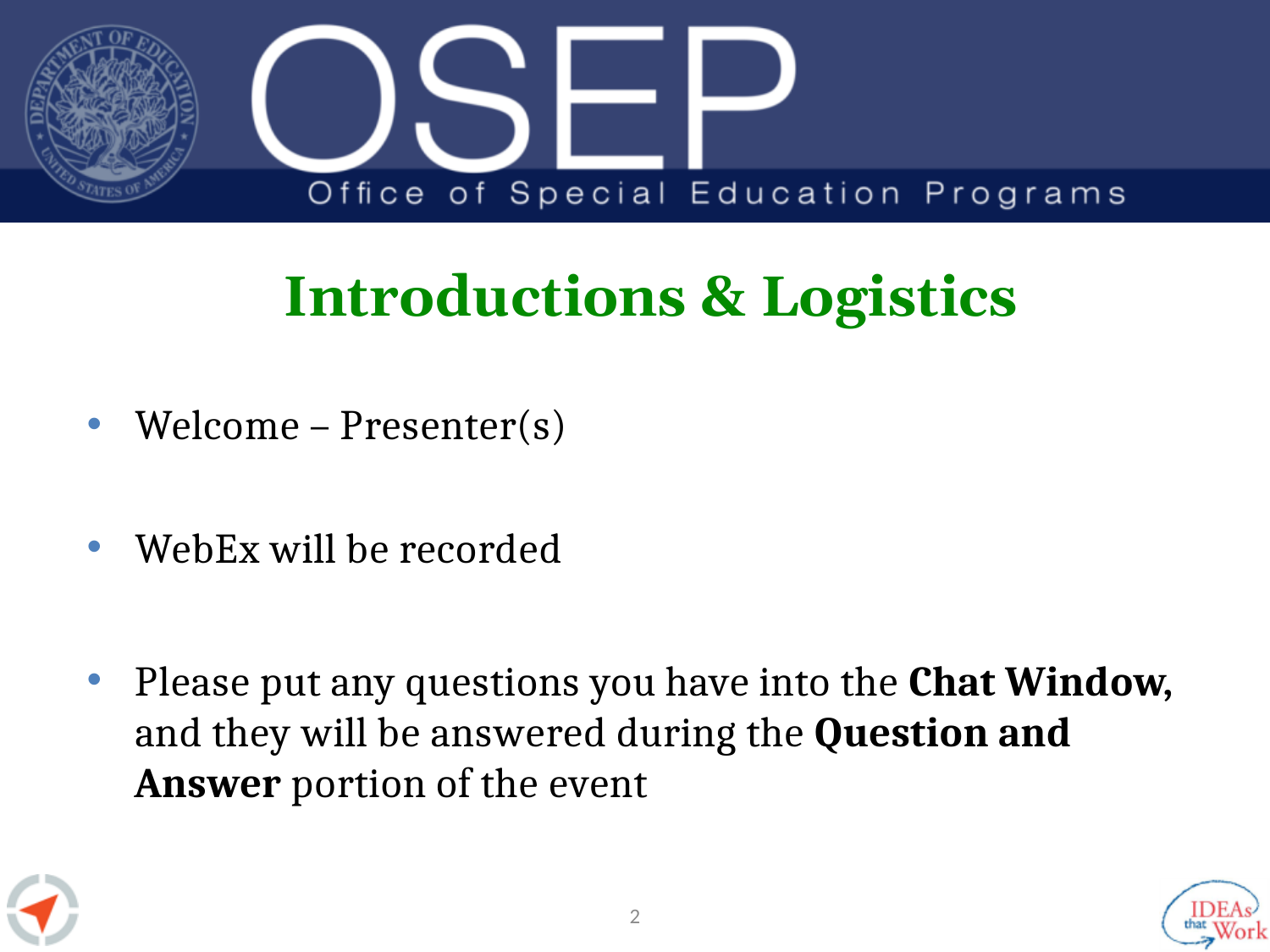

# Introductions & Logistics
Welcome – Presenter(s)

WebEx will be recorded

Please put any questions you have into the Chat Window,
 	and they will be answered during the Question and Answer portion of the event

2